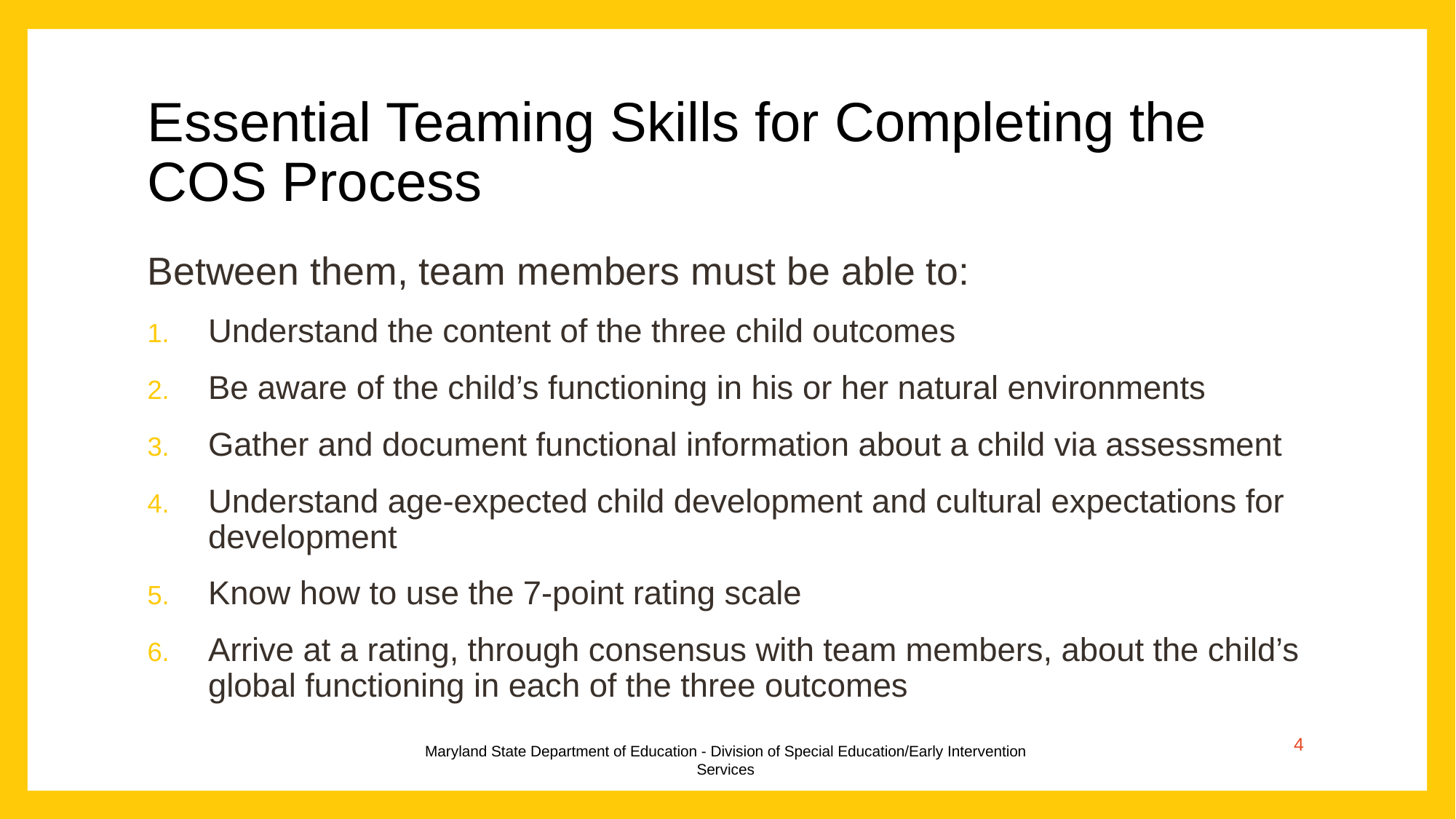

# Essential Teaming Skills for Completing the COS Process
Between them, team members must be able to:
Understand the content of the three child outcomes
Be aware of the child’s functioning in his or her natural environments
Gather and document functional information about a child via assessment
Understand age-expected child development and cultural expectations for development
Know how to use the 7-point rating scale
Arrive at a rating, through consensus with team members, about the child’s global functioning in each of the three outcomes
4
Maryland State Department of Education - Division of Special Education/Early Intervention Services